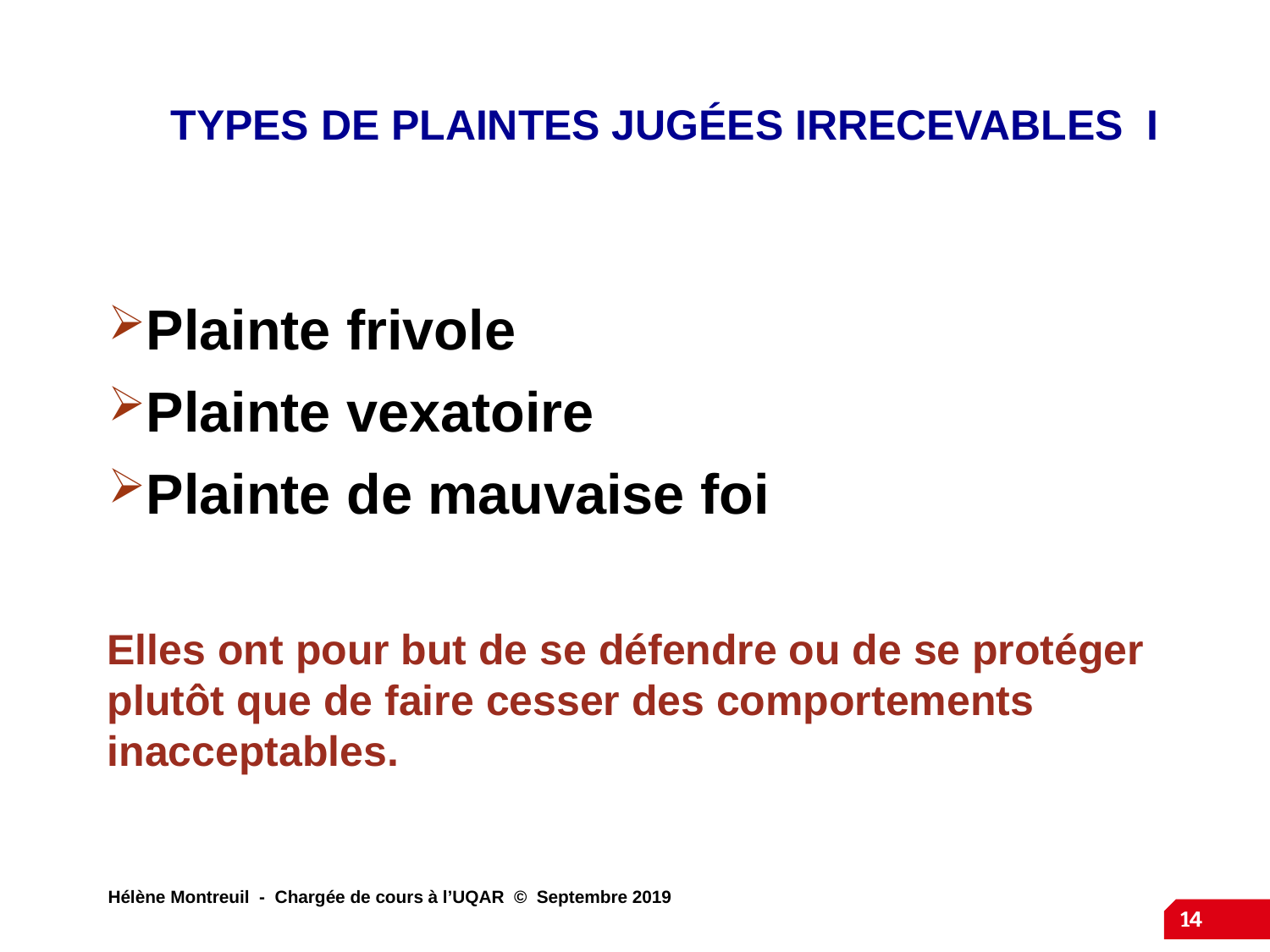

Types de plaintes jugées irrecevables  I
Plainte frivole
Plainte vexatoire
Plainte de mauvaise foi

Elles ont pour but de se défendre ou de se protéger plutôt que de faire cesser des comportements inacceptables.
Hélène Montreuil  -  Chargée de cours à l’UQAR  ©  Septembre 2019
14